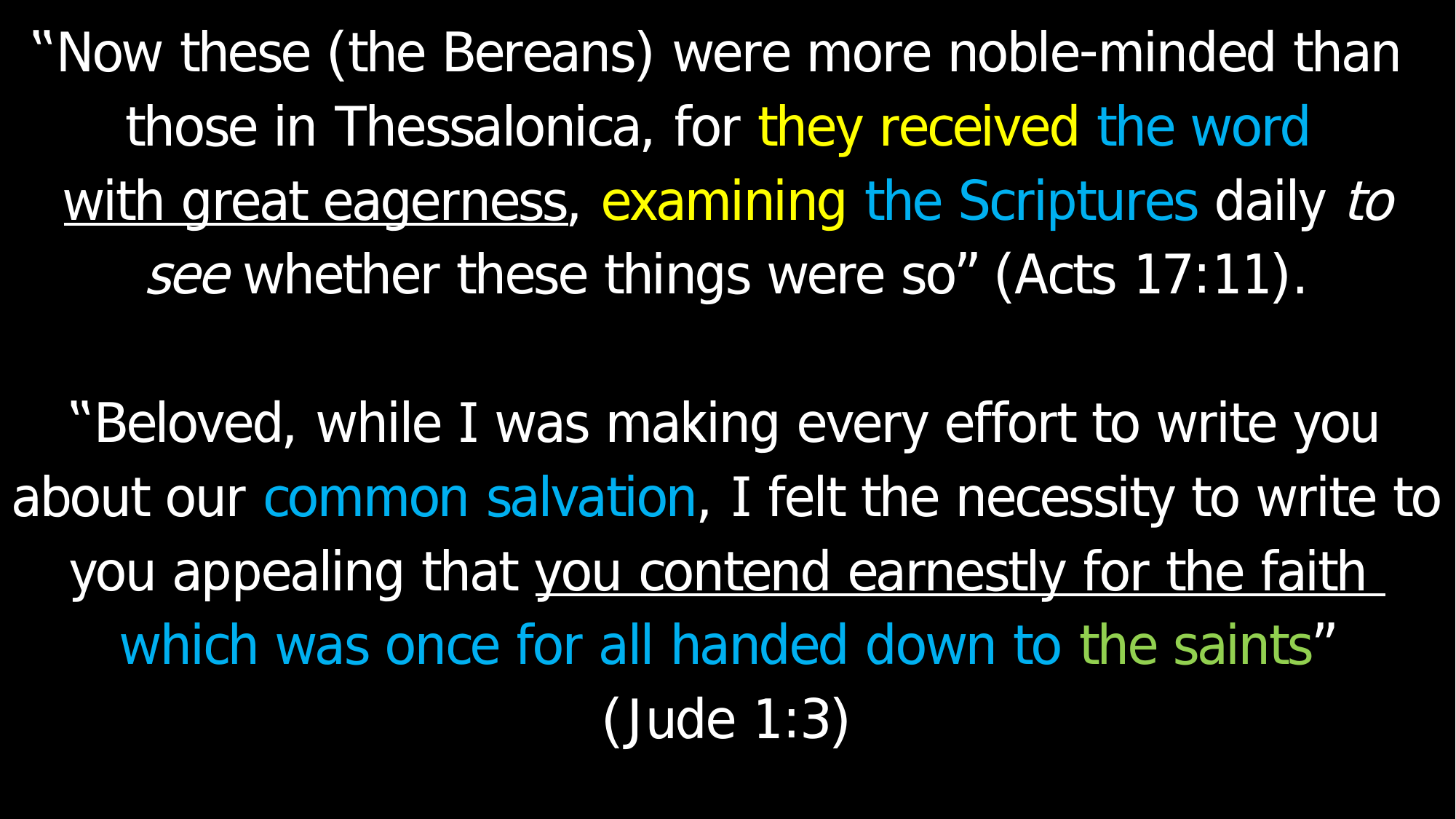

“Now these (the Bereans) were more noble-minded than
those in Thessalonica, for they received the word
with great eagerness, examining the Scriptures daily to
see whether these things were so” (Acts 17:11).

“Beloved, while I was making every effort to write you
about our common salvation, I felt the necessity to write to
you appealing that you contend earnestly for the faith
which was once for all handed down to the saints”
(Jude 1:3)